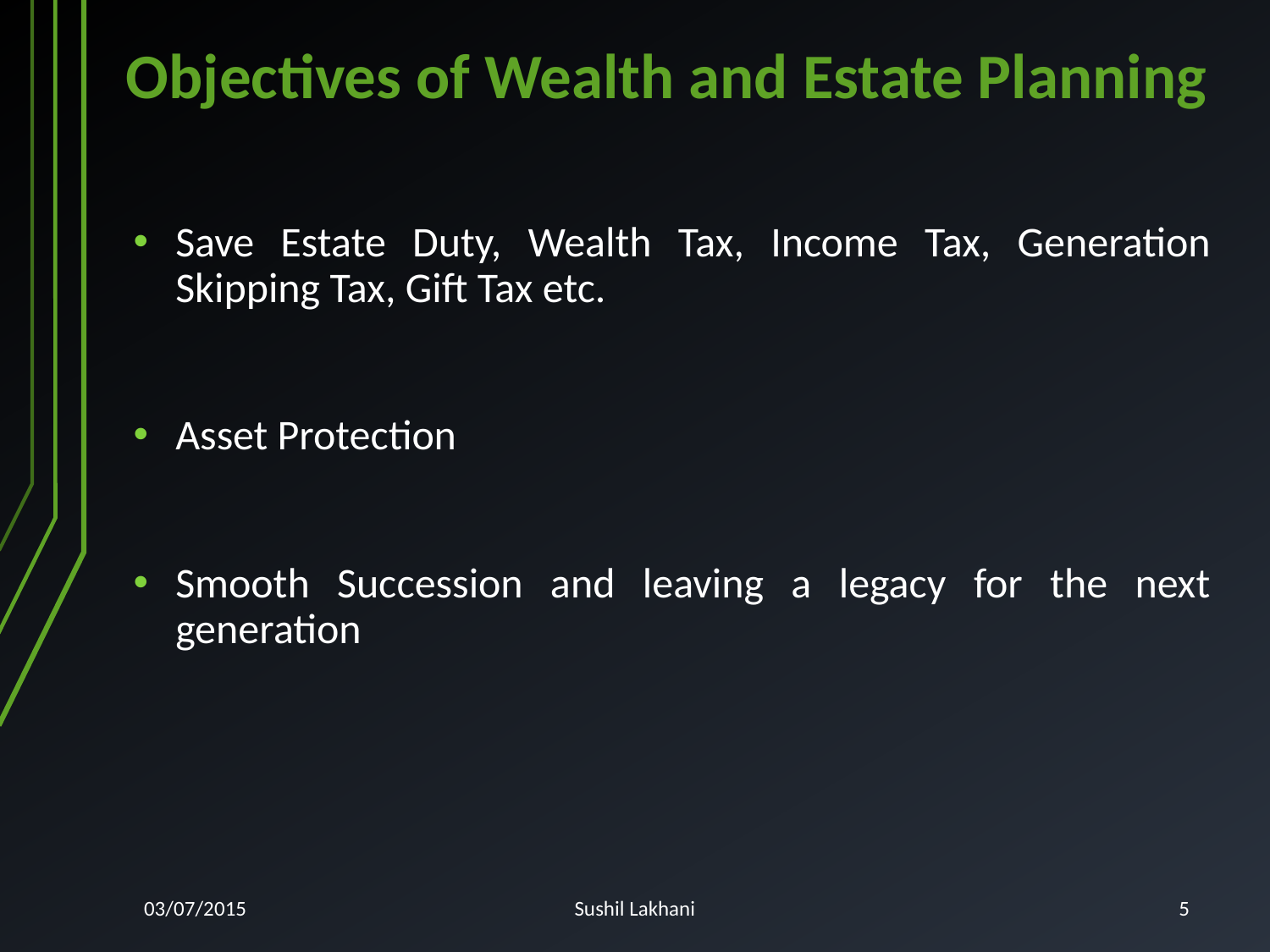

# Objectives of Wealth and Estate Planning
Save Estate Duty, Wealth Tax, Income Tax, Generation Skipping Tax, Gift Tax etc.

Asset Protection

Smooth Succession and leaving a legacy for the next generation
03/07/2015
Sushil Lakhani
5